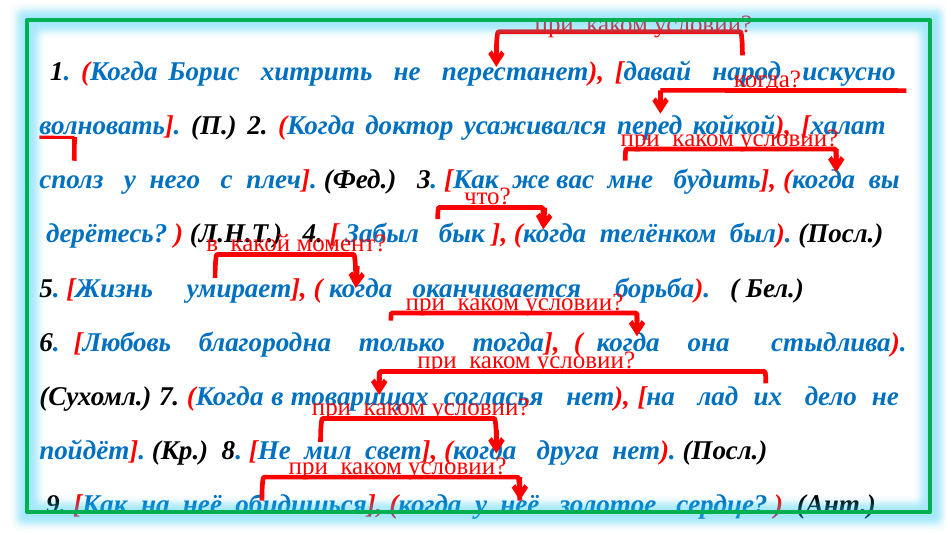

при  каком условии?

 1. (Когда Борис  хитрить  не  перестанет), [давай  народ  искусно  волновать]. (П.) 2. (Когда доктор усаживался перед койкой), [халат   сполз   у  него   с  плеч]. (Фед.)   3. [Как  же вас  мне   будить], (когда  вы   дерётесь? ) (Л.Н.Т.)   4. [ Забыл   бык ], (когда  телёнком  был). (Посл.)
5. [Жизнь     умирает], ( когда   оканчивается     борьба).   ( Бел.)
6. [Любовь  благородна  только  тогда], ( когда  она   стыдлива). (Сухомл.) 7. (Когда в товарищах  согласья   нет), [на   лад  их   дело  не  пойдёт]. (Кр.)  8. [Не  мил  свет], (когда   друга  нет). (Посл.)
 9. [Как  на  неё  обидишься], (когда  у  неё   золотое   сердце? )  (Ант.)

когда?
при  каком условии?

что?

в  какой момент?
при  каком условии?
при  каком условии?

при  каком условии?
при  каком условии?